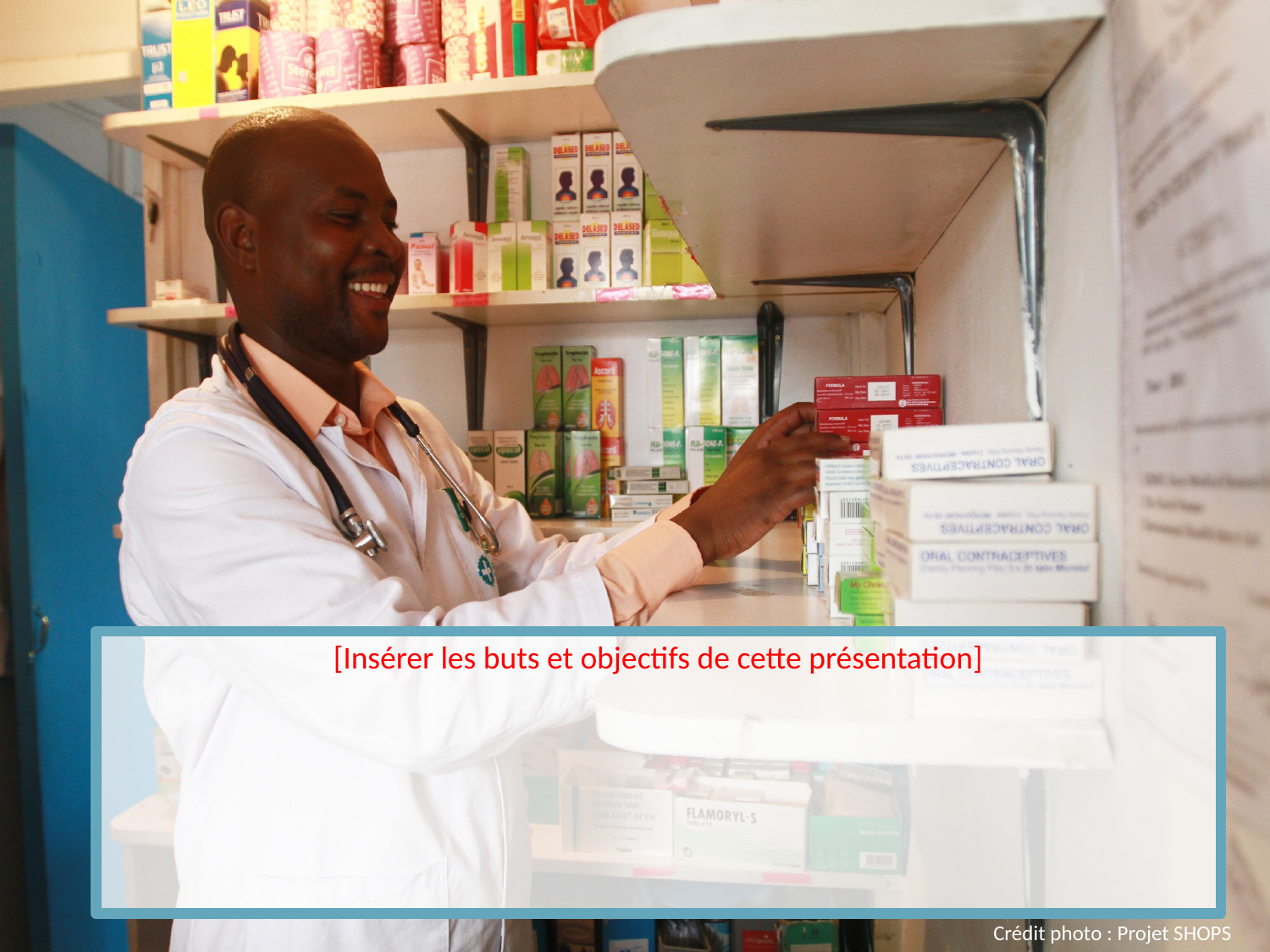

[Insérer les buts et objectifs de cette présentation]
Crédit photo : Projet SHOPS